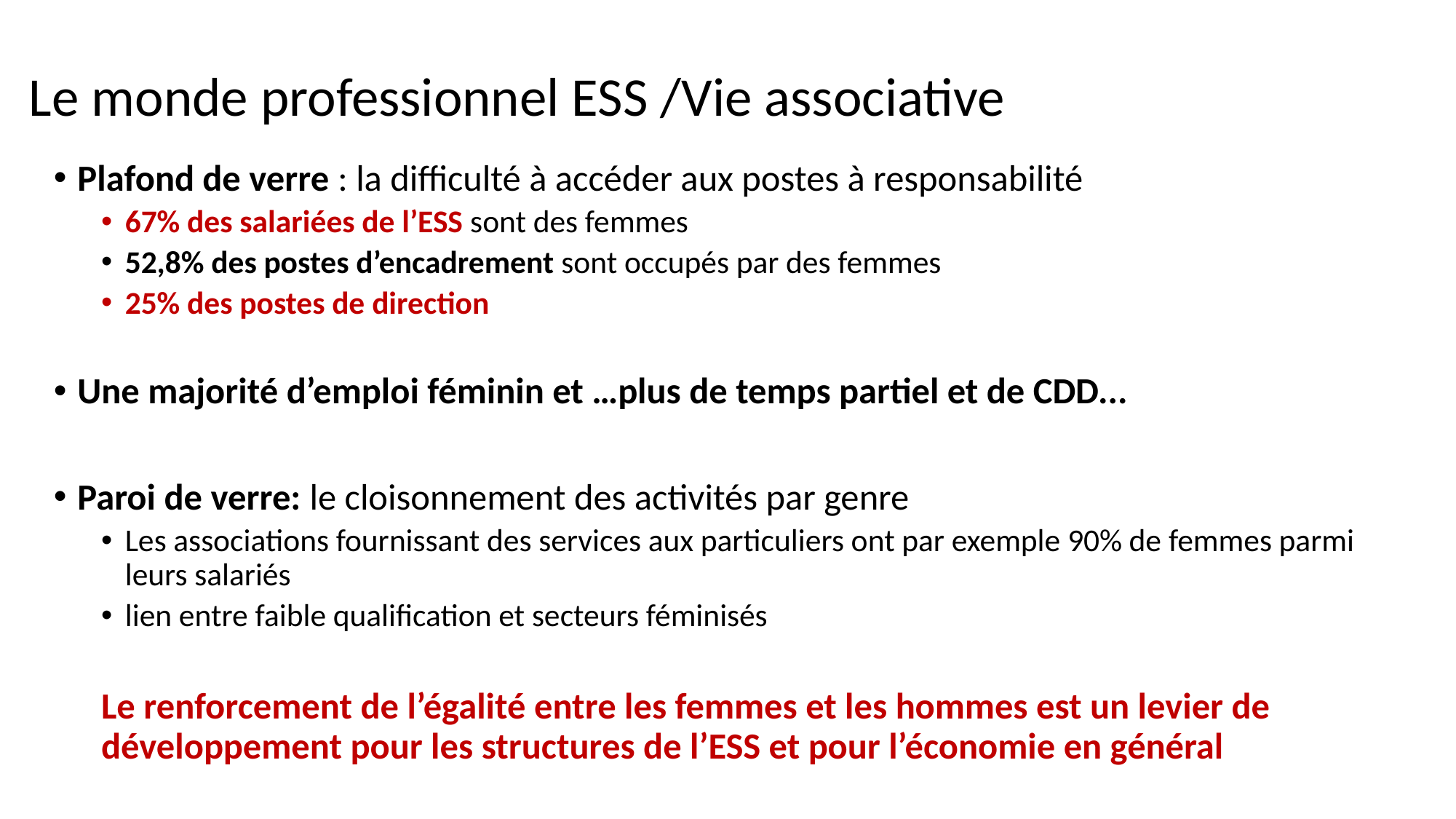

Le monde professionnel ESS /Vie associative
Plafond de verre : la difficulté à accéder aux postes à responsabilité
67% des salariées de l’ESS sont des femmes
52,8% des postes d’encadrement sont occupés par des femmes
25% des postes de direction

Une majorité d’emploi féminin et …plus de temps partiel et de CDD...

Paroi de verre: le cloisonnement des activités par genre
Les associations fournissant des services aux particuliers ont par exemple 90% de femmes parmi leurs salariés
lien entre faible qualification et secteurs féminisés

Le renforcement de l’égalité entre les femmes et les hommes est un levier de développement pour les structures de l’ESS et pour l’économie en général